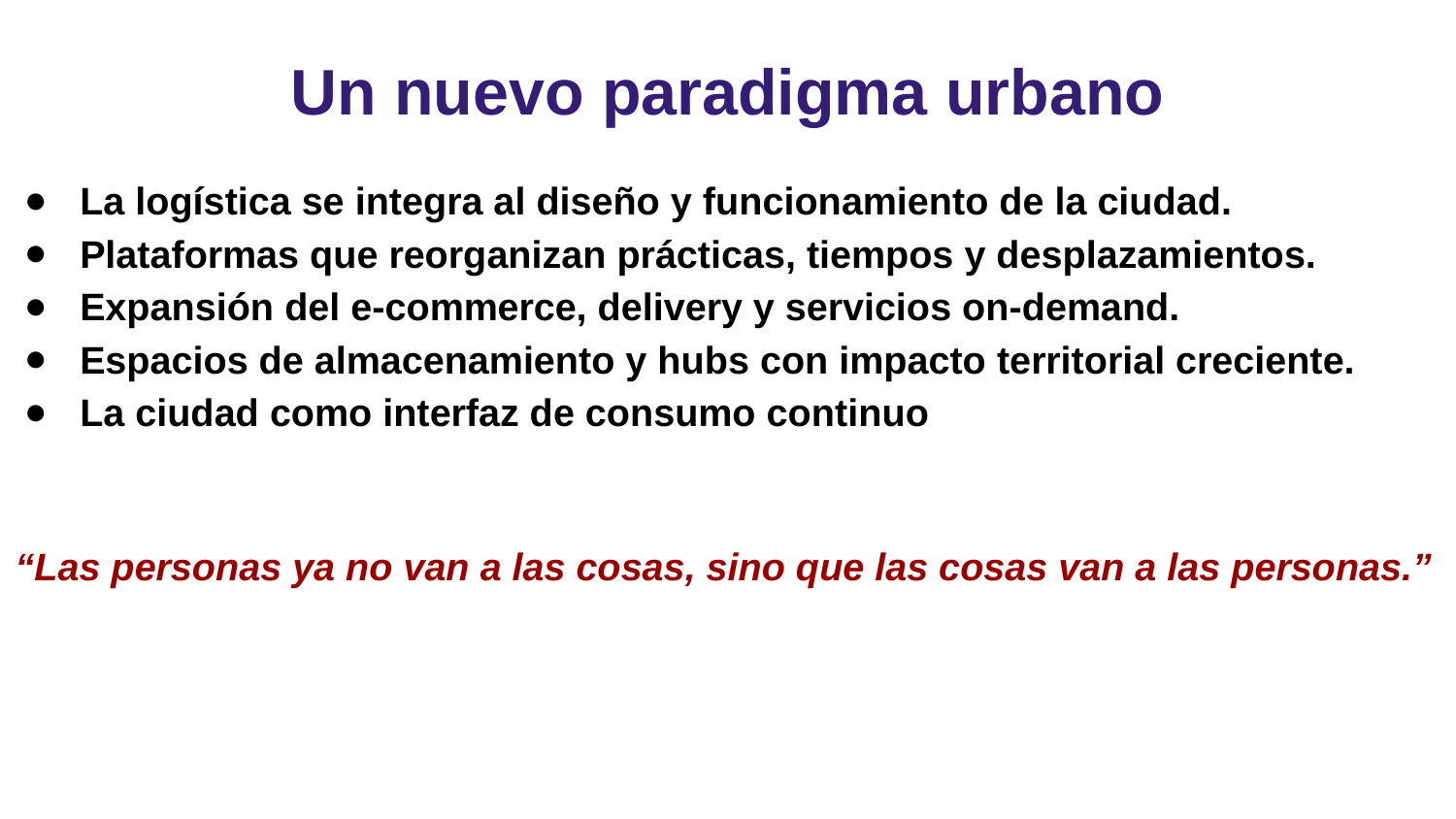

# Un nuevo paradigma urbano

La logística se integra al diseño y funcionamiento de la ciudad.
Plataformas que reorganizan prácticas, tiempos y desplazamientos.
Expansión del e-commerce, delivery y servicios on-demand.
Espacios de almacenamiento y hubs con impacto territorial creciente.
La ciudad como interfaz de consumo continuo

“Las personas ya no van a las cosas, sino que las cosas van a las personas.”